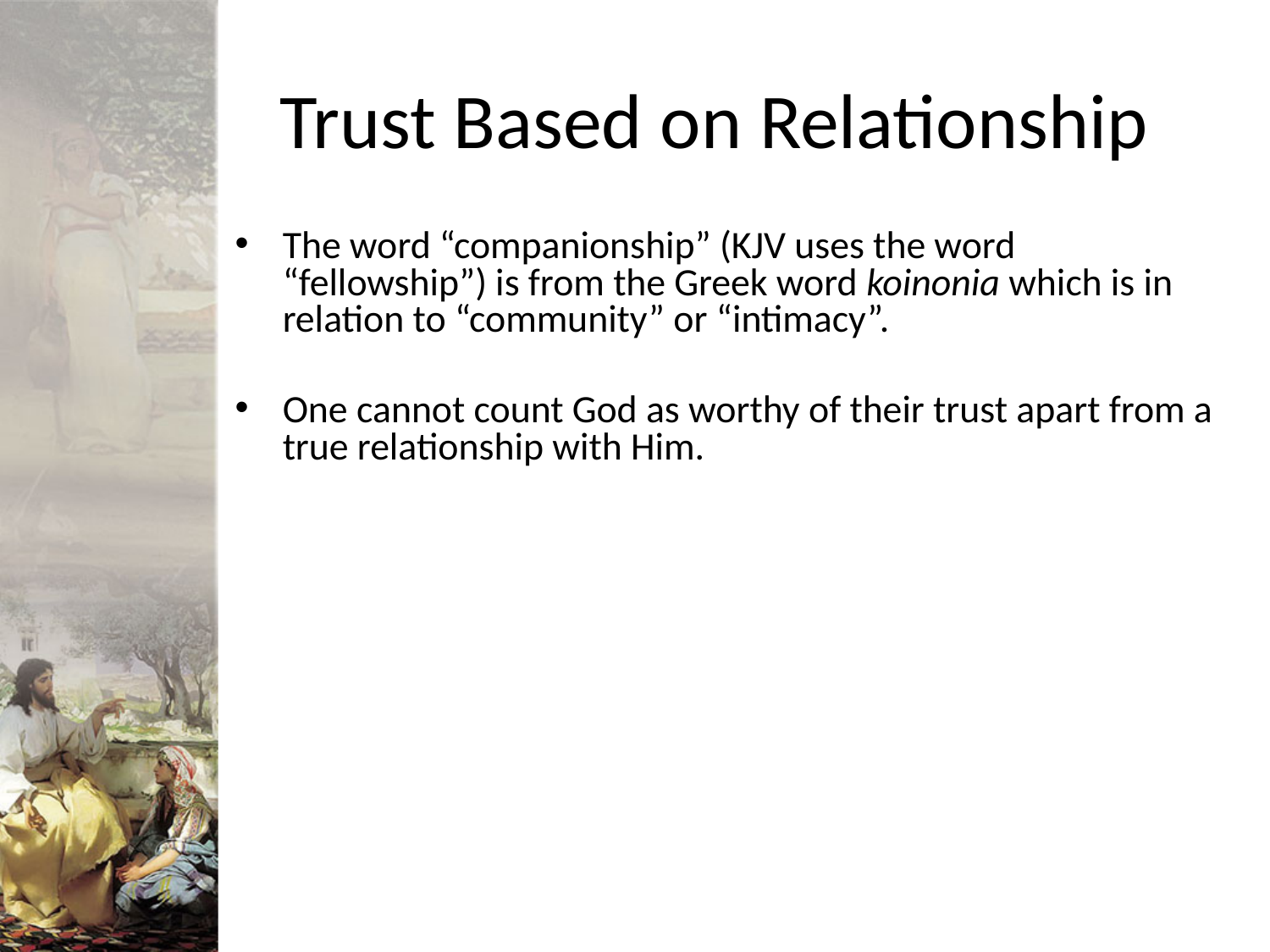

# Trust Based on Relationship
The word “companionship” (KJV uses the word “fellowship”) is from the Greek word koinonia which is in relation to “community” or “intimacy”.

One cannot count God as worthy of their trust apart from a true relationship with Him.